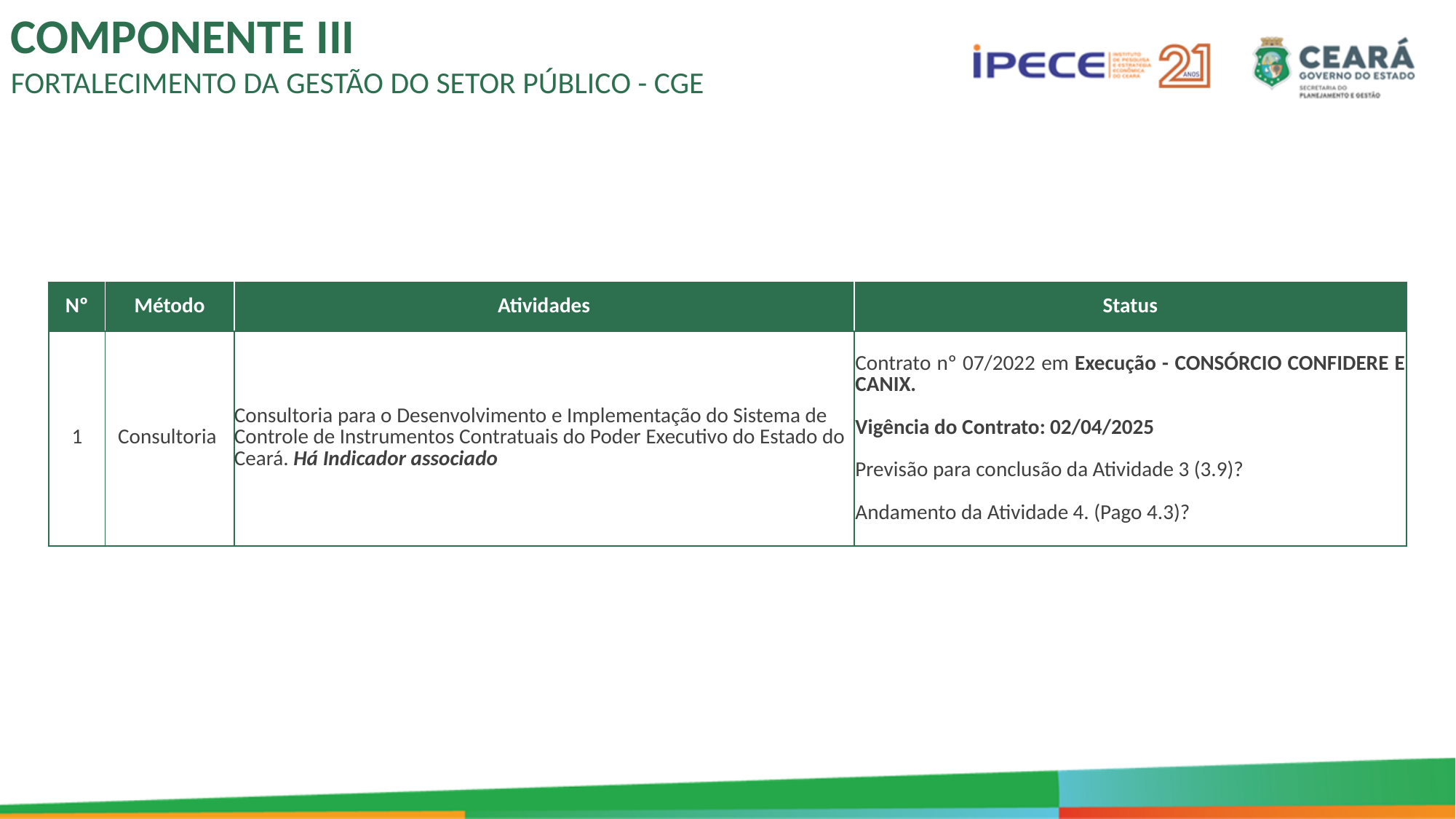

COMPONENTE III
FORTALECIMENTO DA GESTÃO DO SETOR PÚBLICO - CGE
| Nº | Método | Atividades | Status |
| --- | --- | --- | --- |
| 1 | Consultoria | Consultoria para o Desenvolvimento e Implementação do Sistema de Controle de Instrumentos Contratuais do Poder Executivo do Estado do Ceará. Há Indicador associado | Contrato nº 07/2022 em Execução - CONSÓRCIO CONFIDERE E CANIX. Vigência do Contrato: 02/04/2025 Previsão para conclusão da Atividade 3 (3.9)? Andamento da Atividade 4. (Pago 4.3)? |